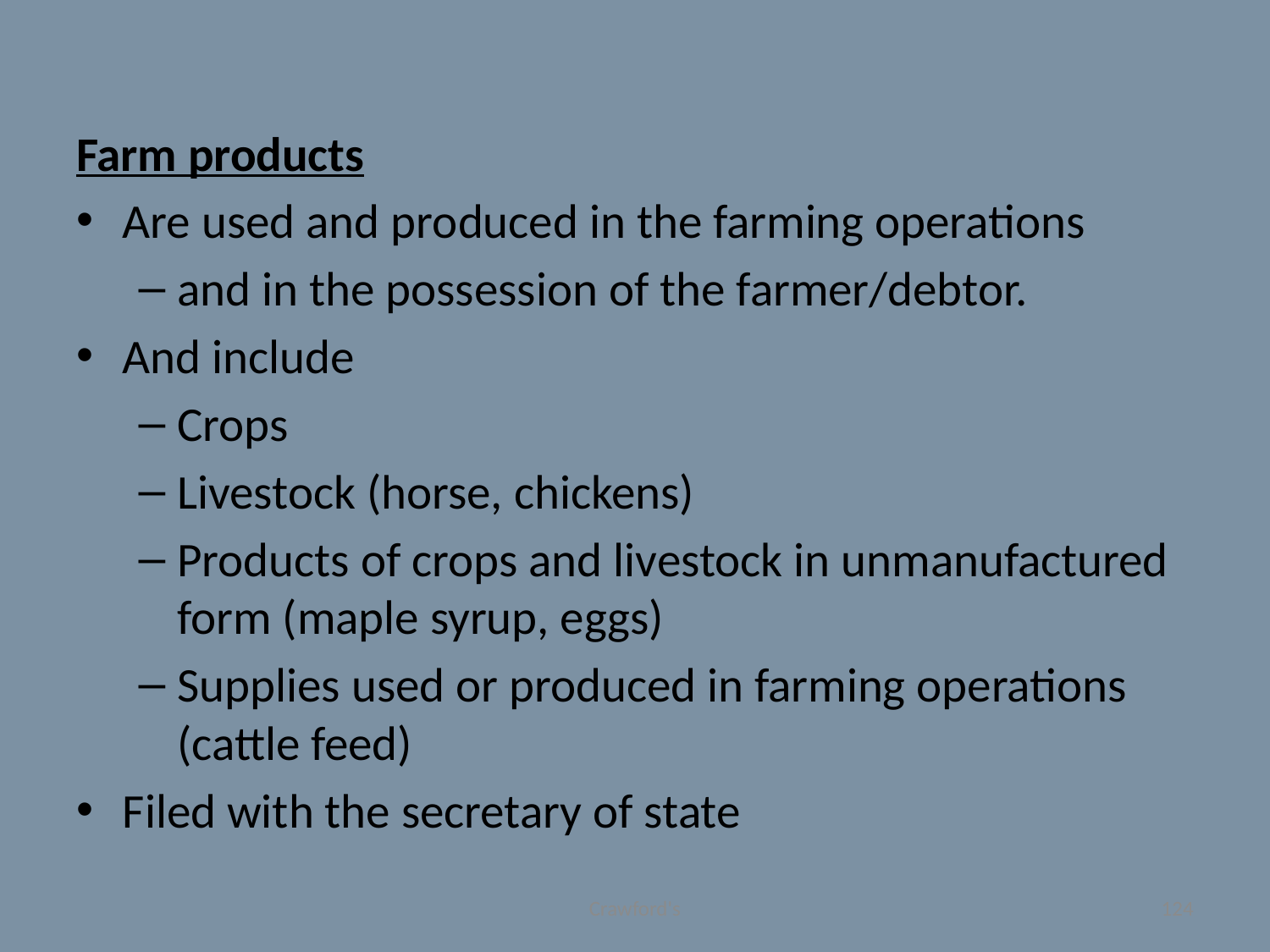

#
Farm products
Are used and produced in the farming operations
and in the possession of the farmer/debtor.
And include
Crops
Livestock (horse, chickens)
Products of crops and livestock in unmanufactured form (maple syrup, eggs)
Supplies used or produced in farming operations (cattle feed)
Filed with the secretary of state

Crawford's
124